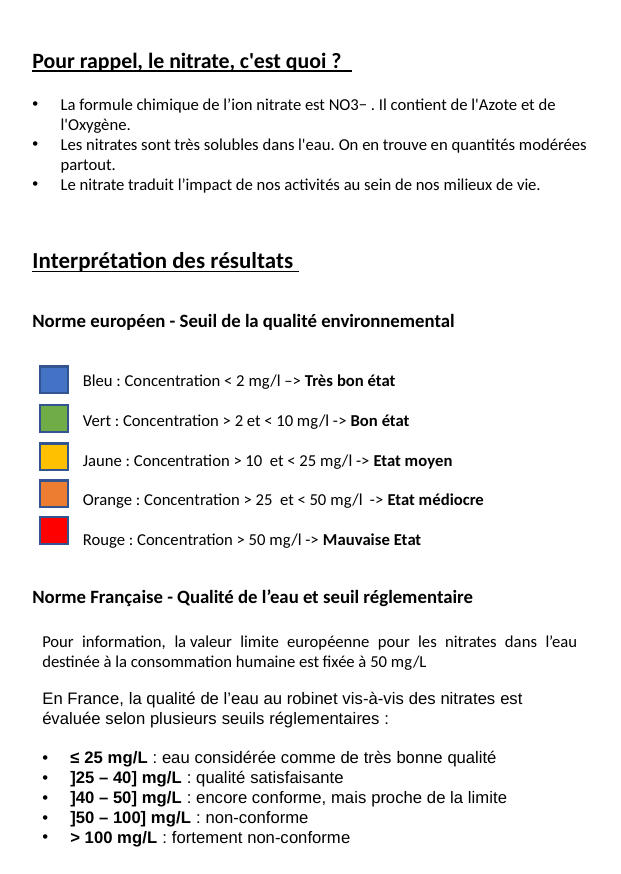

Pour rappel, le nitrate, c'est quoi ?
La formule chimique de l’ion nitrate est NO3− . Il contient de l'Azote et de l'Oxygène.
Les nitrates sont très solubles dans l'eau. On en trouve en quantités modérées partout.
Le nitrate traduit l’impact de nos activités au sein de nos milieux de vie.
Interprétation des résultats
Norme européen - Seuil de la qualité environnemental
Bleu : Concentration < 2 mg/l –> Très bon état

Vert : Concentration > 2 et < 10 mg/l -> Bon état

Jaune : Concentration > 10  et < 25 mg/l -> Etat moyen

Orange : Concentration > 25  et < 50 mg/l  -> Etat médiocre

Rouge : Concentration > 50 mg/l -> Mauvaise Etat

Norme Française - Qualité de l’eau et seuil réglementaire
Pour information, la valeur limite européenne pour les nitrates dans l’eau destinée à la consommation humaine est fixée à 50 mg/L
En France, la qualité de l’eau au robinet vis-à-vis des nitrates est évaluée selon plusieurs seuils réglementaires :

≤ 25 mg/L : eau considérée comme de très bonne qualité
]25 – 40] mg/L : qualité satisfaisante
]40 – 50] mg/L : encore conforme, mais proche de la limite
]50 – 100] mg/L : non-conforme
> 100 mg/L : fortement non-conforme